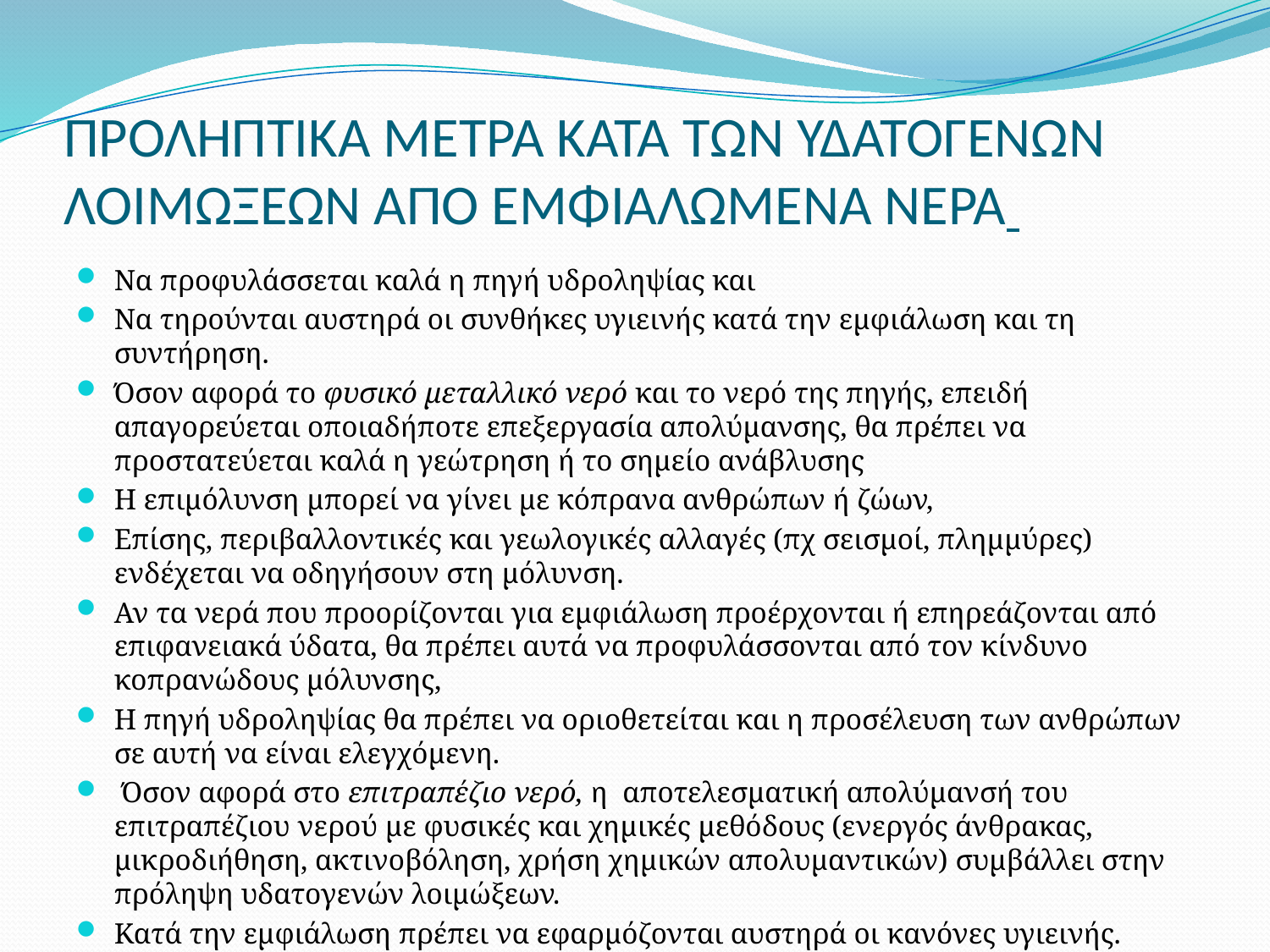

# ΠΡΟΛΗΠΤΙΚΑ ΜΕΤΡΑ ΚΑΤΑ ΤΩΝ ΥΔΑΤΟΓΕΝΩΝ ΛΟΙΜΩΞΕΩΝ ΑΠΟ ΕΜΦΙΑΛΩΜΕΝΑ ΝΕΡΑ
Να προφυλάσσεται καλά η πηγή υδροληψίας και
Να τηρούνται αυστηρά οι συνθήκες υγιεινής κατά την εμφιάλωση και τη συντήρηση.
Όσον αφορά το φυσικό μεταλλικό νερό και το νερό της πηγής, επειδή απαγορεύεται οποιαδήποτε επεξεργασία απολύμανσης, θα πρέπει να προστατεύεται καλά η γεώτρηση ή το σημείο ανάβλυσης
Η επιμόλυνση μπορεί να γίνει με κόπρανα ανθρώπων ή ζώων,
Επίσης, περιβαλλοντικές και γεωλογικές αλλαγές (πχ σεισμοί, πλημμύρες) ενδέχεται να οδηγήσουν στη μόλυνση.
Αν τα νερά που προορίζονται για εμφιάλωση προέρχονται ή επηρεάζονται από επιφανειακά ύδατα, θα πρέπει αυτά να προφυλάσσονται από τον κίνδυνο κοπρανώδους μόλυνσης,
Η πηγή υδροληψίας θα πρέπει να οριοθετείται και η προσέλευση των ανθρώπων σε αυτή να είναι ελεγχόμενη.
 Όσον αφορά στο επιτραπέζιο νερό, η  αποτελεσματική απολύμανσή του επιτραπέζιου νερού με φυσικές και χημικές μεθόδους (ενεργός άνθρακας, μικροδιήθηση, ακτινοβόληση, χρήση χημικών απολυμαντικών) συμβάλλει στην πρόληψη υδατογενών λοιμώξεων.
Κατά την εμφιάλωση πρέπει να εφαρμόζονται αυστηρά οι κανόνες υγιεινής.